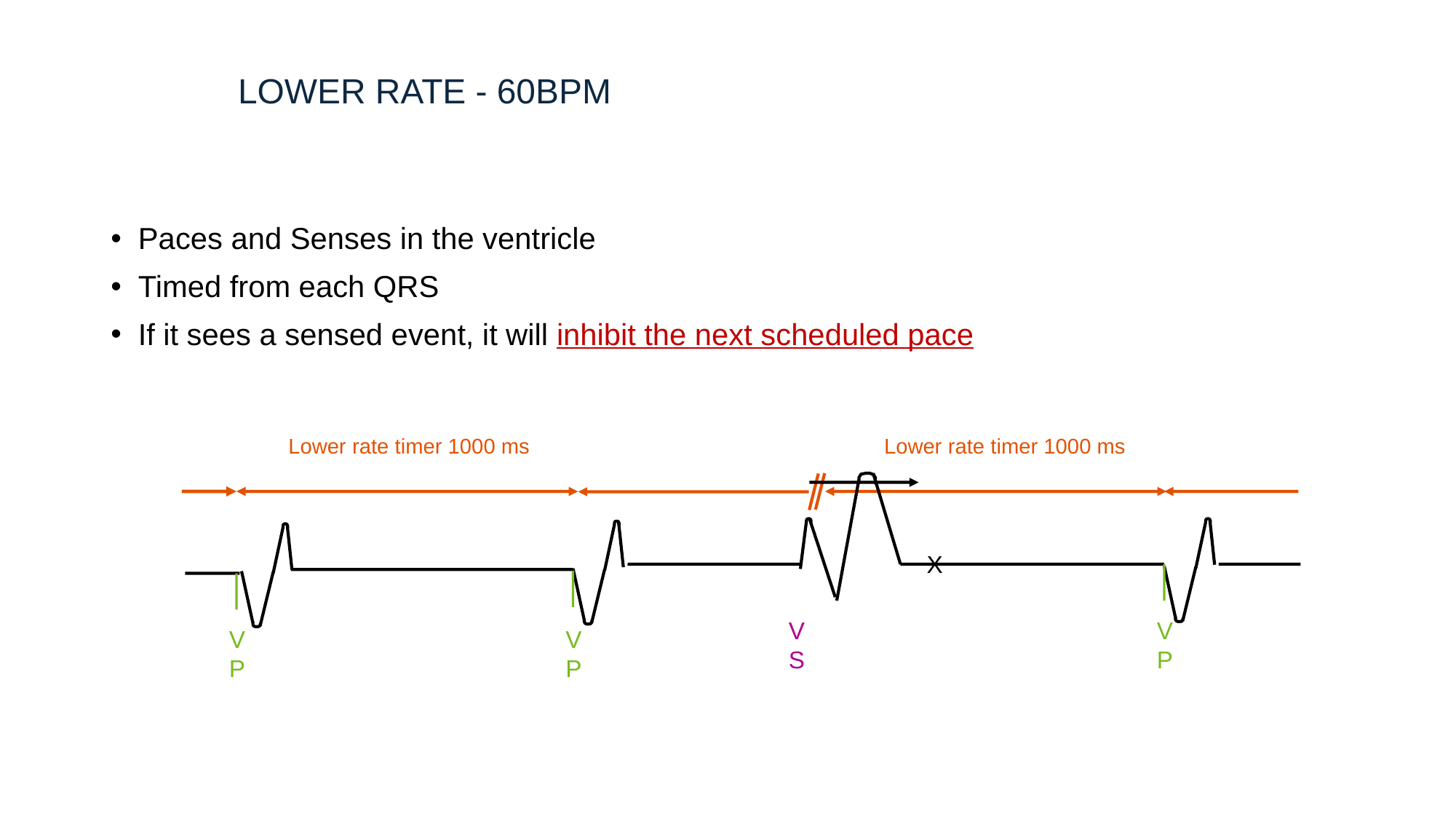

Lower rate - 60BPM
Paces and Senses in the ventricle
Timed from each QRS
If it sees a sensed event, it will inhibit the next scheduled pace

Lower rate timer 1000 ms
Lower rate timer 1000 ms

x

VS
VP
VP
VP